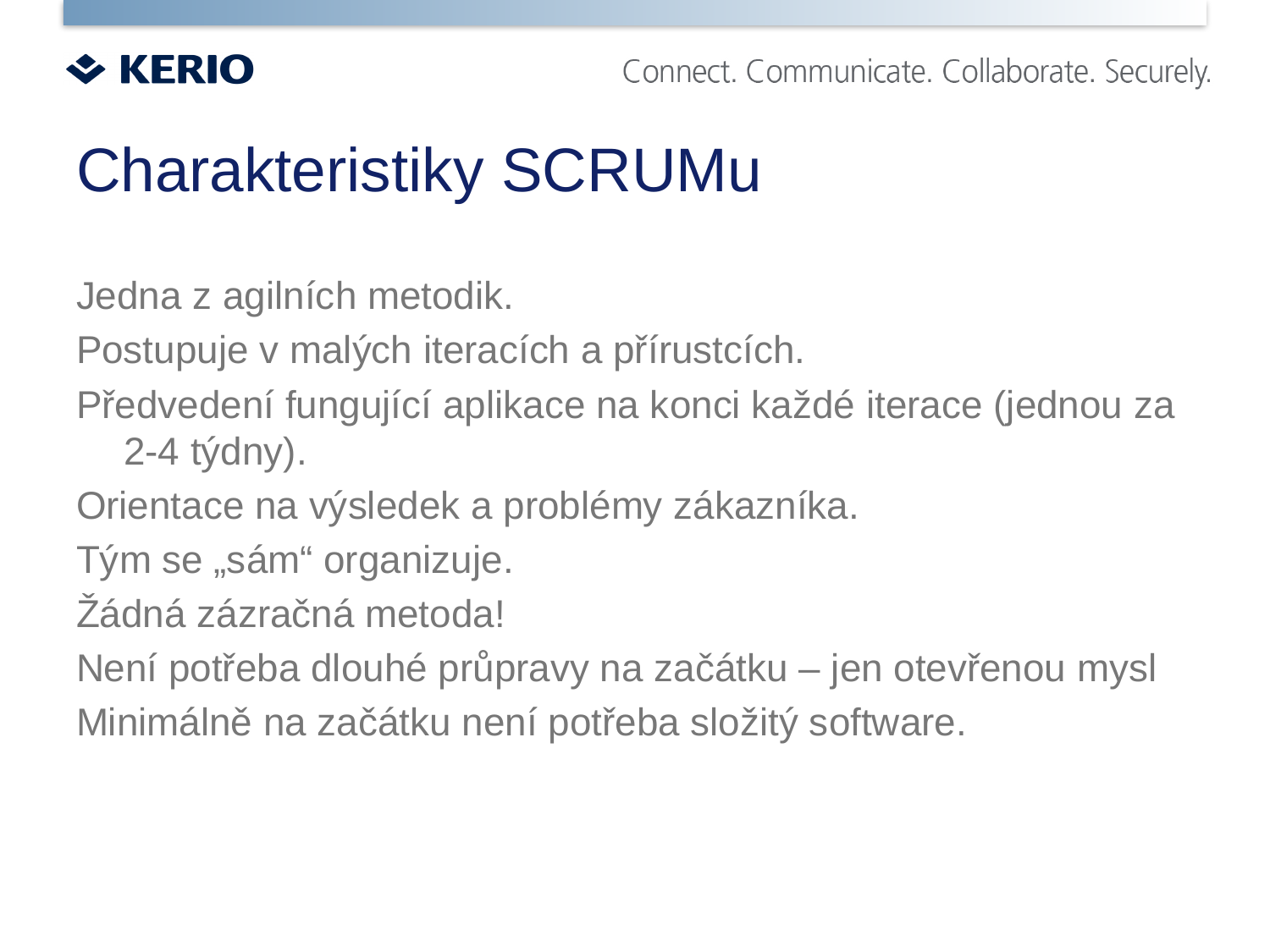

# Charakteristiky SCRUMu
Jedna z agilních metodik.
Postupuje v malých iteracích a přírustcích.
Předvedení fungující aplikace na konci každé iterace (jednou za 2-4 týdny).
Orientace na výsledek a problémy zákazníka.
Tým se „sám“ organizuje.
Žádná zázračná metoda!
Není potřeba dlouhé průpravy na začátku – jen otevřenou mysl
Minimálně na začátku není potřeba složitý software.